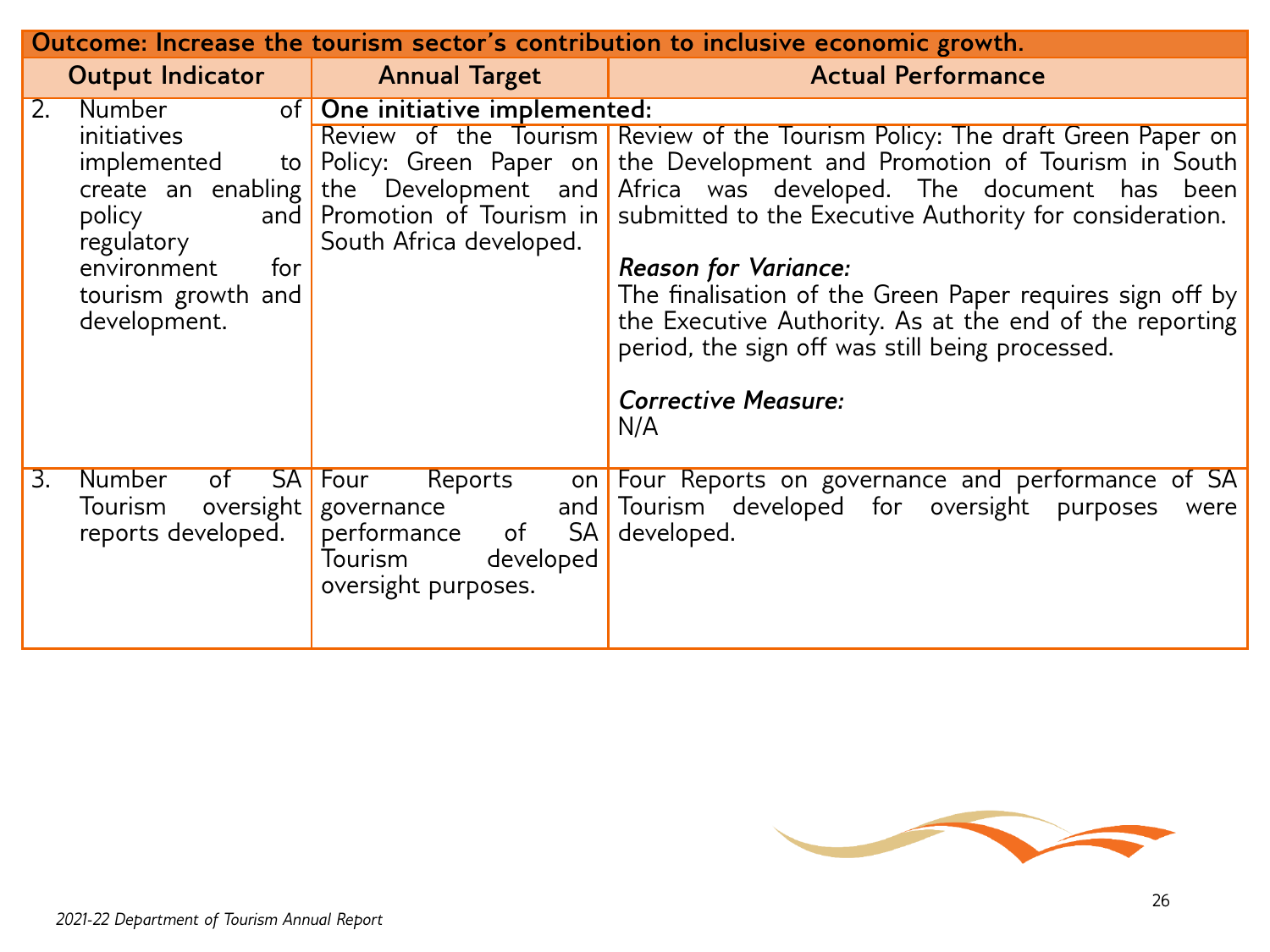

| Outcome: Increase the tourism sector’s contribution to inclusive economic growth. |  |  |
| --- | --- | --- |
| Output Indicator | Annual Target | Actual Performance |
| Number of initiatives implemented to create an enabling policy and regulatory environment for tourism growth and development. | One initiative implemented: |  |
|  | Review of the Tourism Policy: Green Paper on the Development and Promotion of Tourism in South Africa developed. | Review of the Tourism Policy: The draft Green Paper on the Development and Promotion of Tourism in South Africa was developed. The document has been submitted to the Executive Authority for consideration. Reason for Variance: The finalisation of the Green Paper requires sign off by the Executive Authority. As at the end of the reporting period, the sign off was still being processed. Corrective Measure: N/A |
| Number of SA Tourism oversight reports developed. | Four Reports on governance and performance of SA Tourism developed oversight purposes. | Four Reports on governance and performance of SA Tourism developed for oversight purposes were developed. |

26
2021-22 Department of Tourism Annual Report